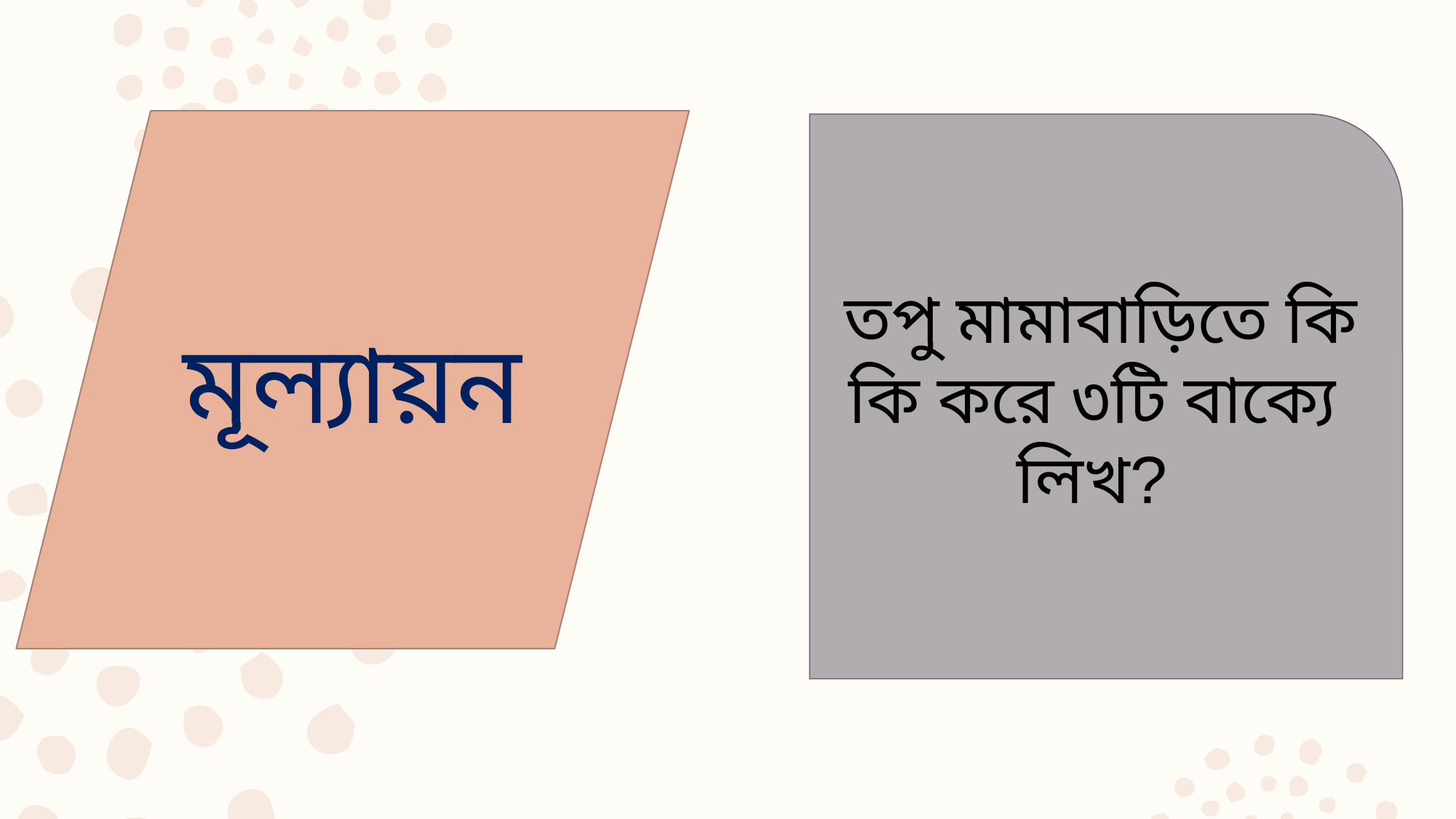

মূল্যায়ন
 তপু মামাবাড়িতে কি কি করে ৩টি বাক্যে লিখ?